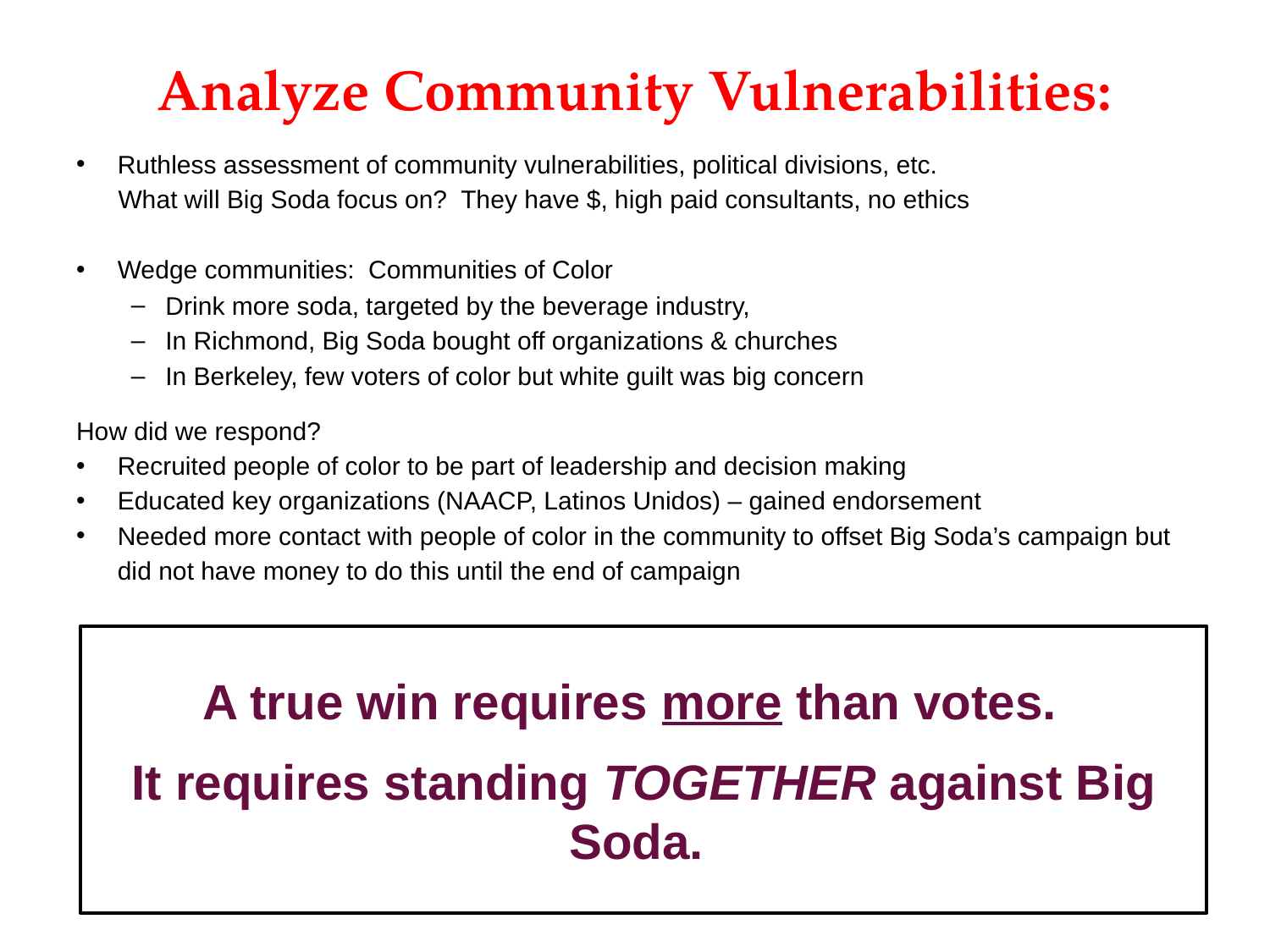

# Analyze Community Vulnerabilities:
Ruthless assessment of community vulnerabilities, political divisions, etc.
      What will Big Soda focus on?  They have $, high paid consultants, no ethics

Wedge communities:  Communities of Color
Drink more soda, targeted by the beverage industry,
In Richmond, Big Soda bought off organizations & churches
In Berkeley, few voters of color but white guilt was big concern

How did we respond?
Recruited people of color to be part of leadership and decision making
Educated key organizations (NAACP, Latinos Unidos) – gained endorsement
Needed more contact with people of color in the community to offset Big Soda’s campaign but did not have money to do this until the end of campaign

A true win requires more than votes.
It requires standing TOGETHER against Big Soda.